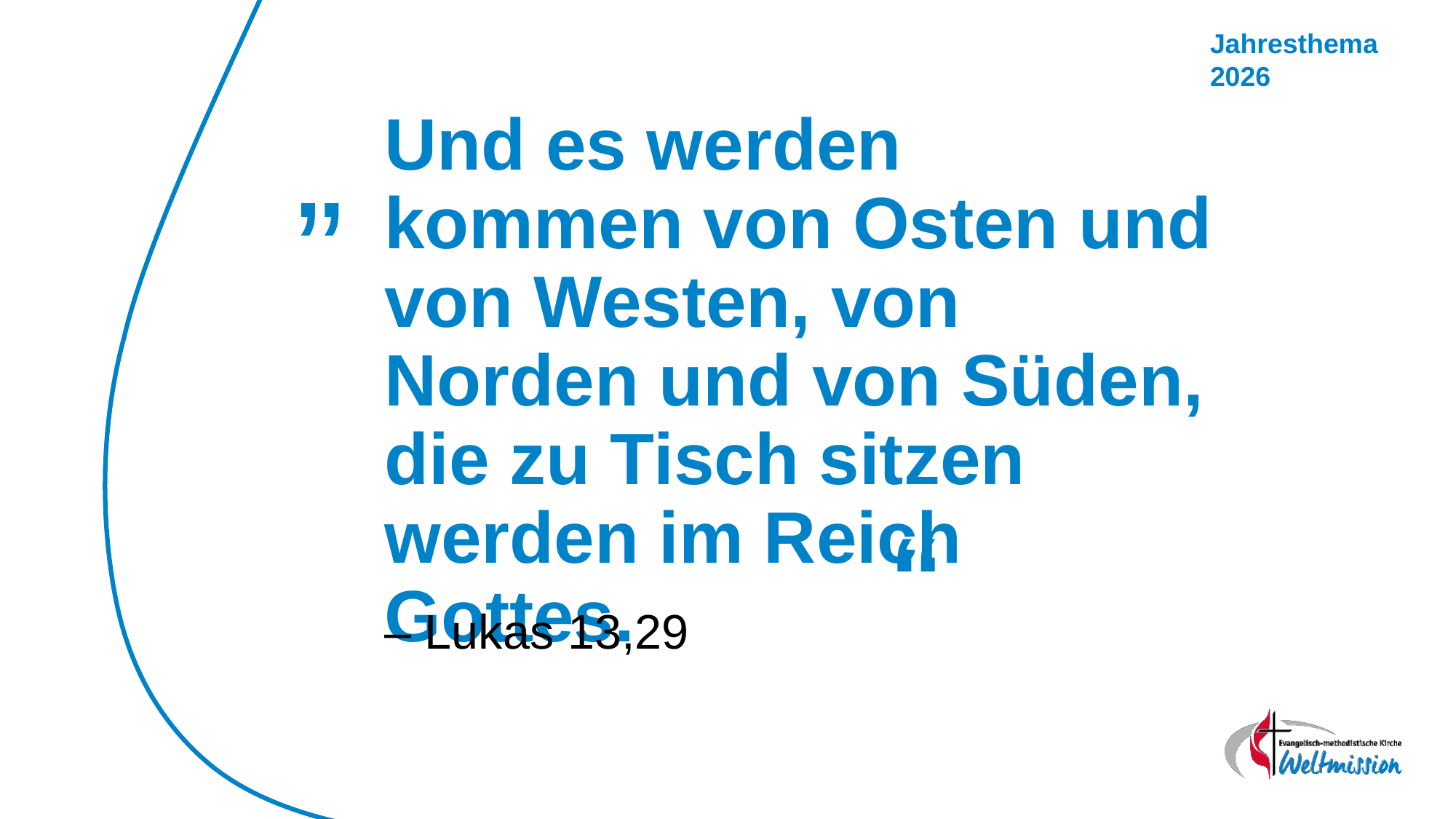

Jahresthema 2026
„
# Und es werden kommen von Osten und von Westen, von Norden und von Süden, die zu Tisch sitzen werden im Reich Gottes.
“
– Lukas 13,29